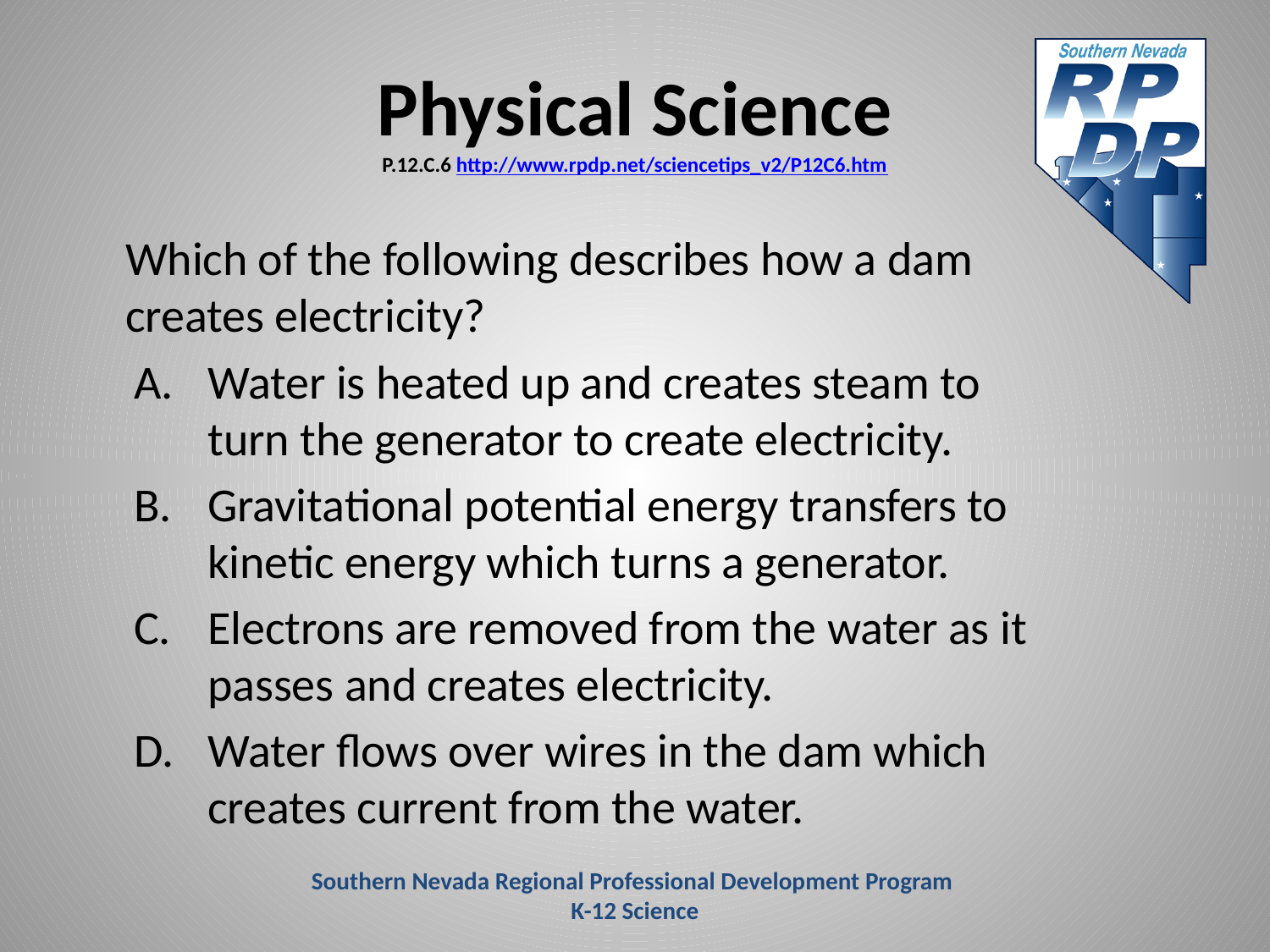

# Physical Science P.12.C.6 http://www.rpdp.net/sciencetips_v2/P12C6.htm
	Which of the following describes how a dam creates electricity?
Water is heated up and creates steam to turn the generator to create electricity.
Gravitational potential energy transfers to kinetic energy which turns a generator.
Electrons are removed from the water as it passes and creates electricity.
Water flows over wires in the dam which creates current from the water.